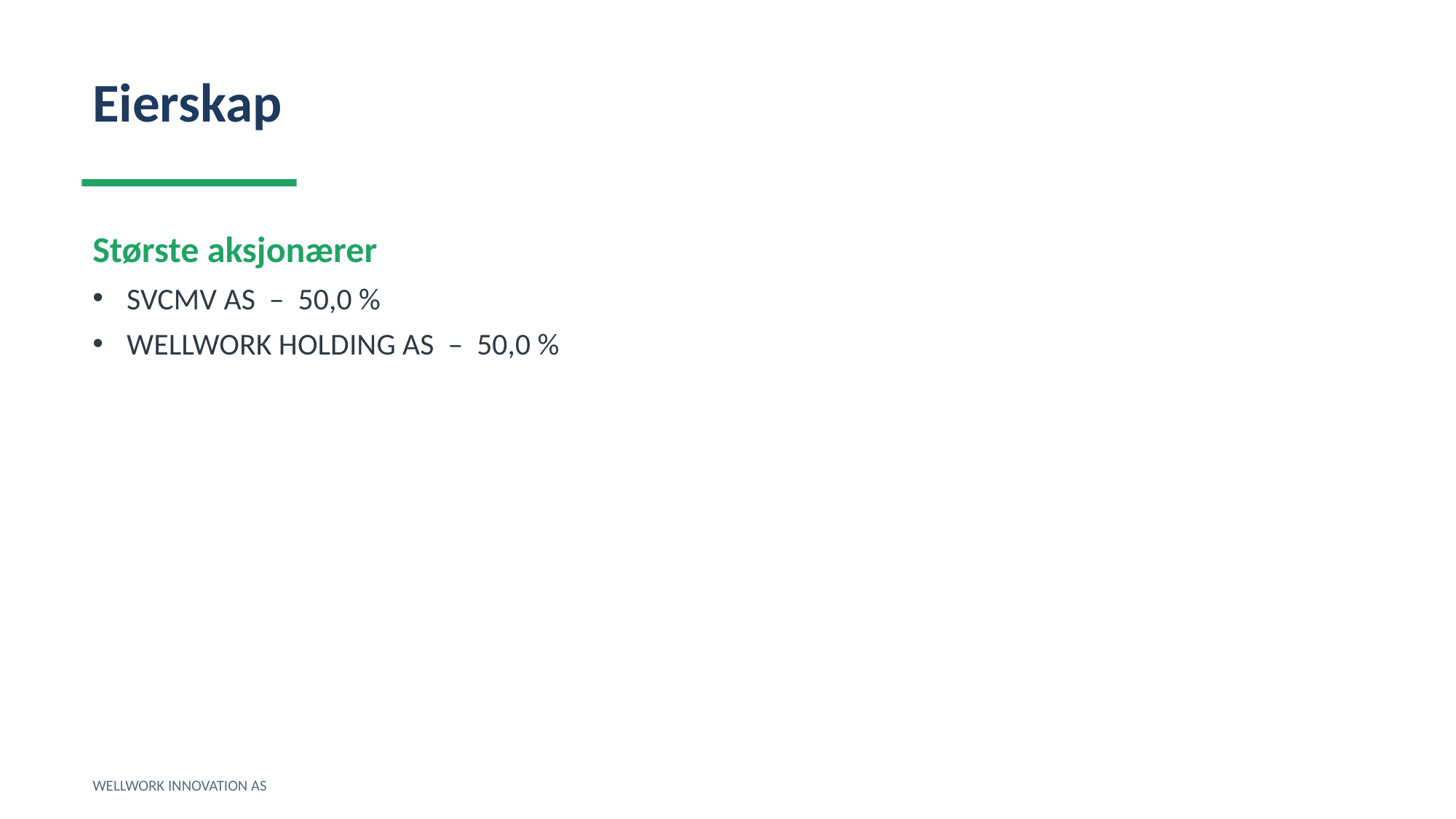

Eierskap

Største aksjonærer
SVCMV AS  –  50,0 %
WELLWORK HOLDING AS  –  50,0 %
WELLWORK INNOVATION AS